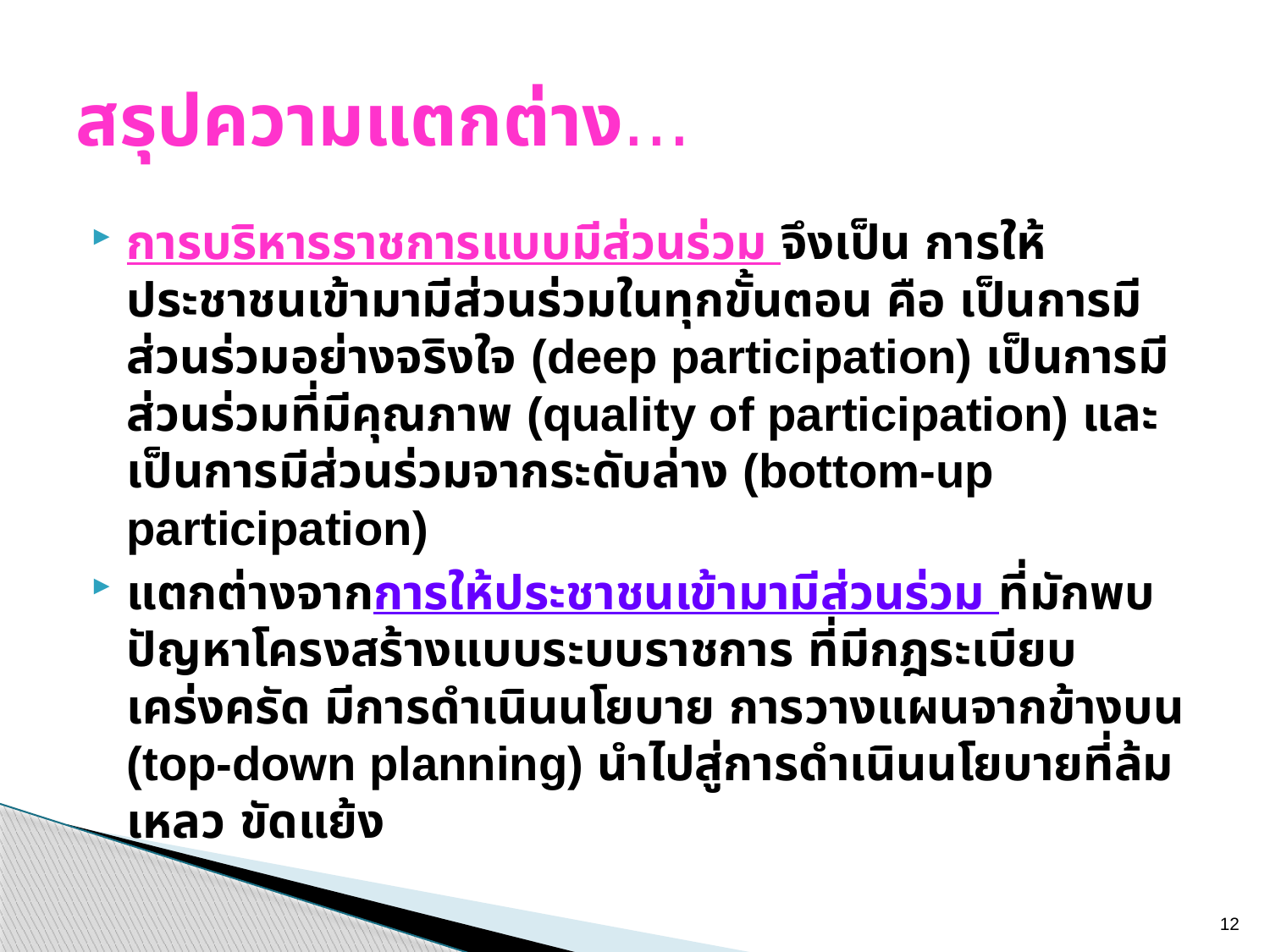

# สรุปความแตกต่าง...
การบริหารราชการแบบมีส่วนร่วม จึงเป็น การให้ประชาชนเข้ามามีส่วนร่วมในทุกขั้นตอน คือ เป็นการมีส่วนร่วมอย่างจริงใจ (deep participation) เป็นการมีส่วนร่วมที่มีคุณภาพ (quality of participation) และเป็นการมีส่วนร่วมจากระดับล่าง (bottom-up participation)
แตกต่างจากการให้ประชาชนเข้ามามีส่วนร่วม ที่มักพบปัญหาโครงสร้างแบบระบบราชการ ที่มีกฎระเบียบเคร่งครัด มีการดำเนินนโยบาย การวางแผนจากข้างบน (top-down planning) นำไปสู่การดำเนินนโยบายที่ล้มเหลว ขัดแย้ง
12